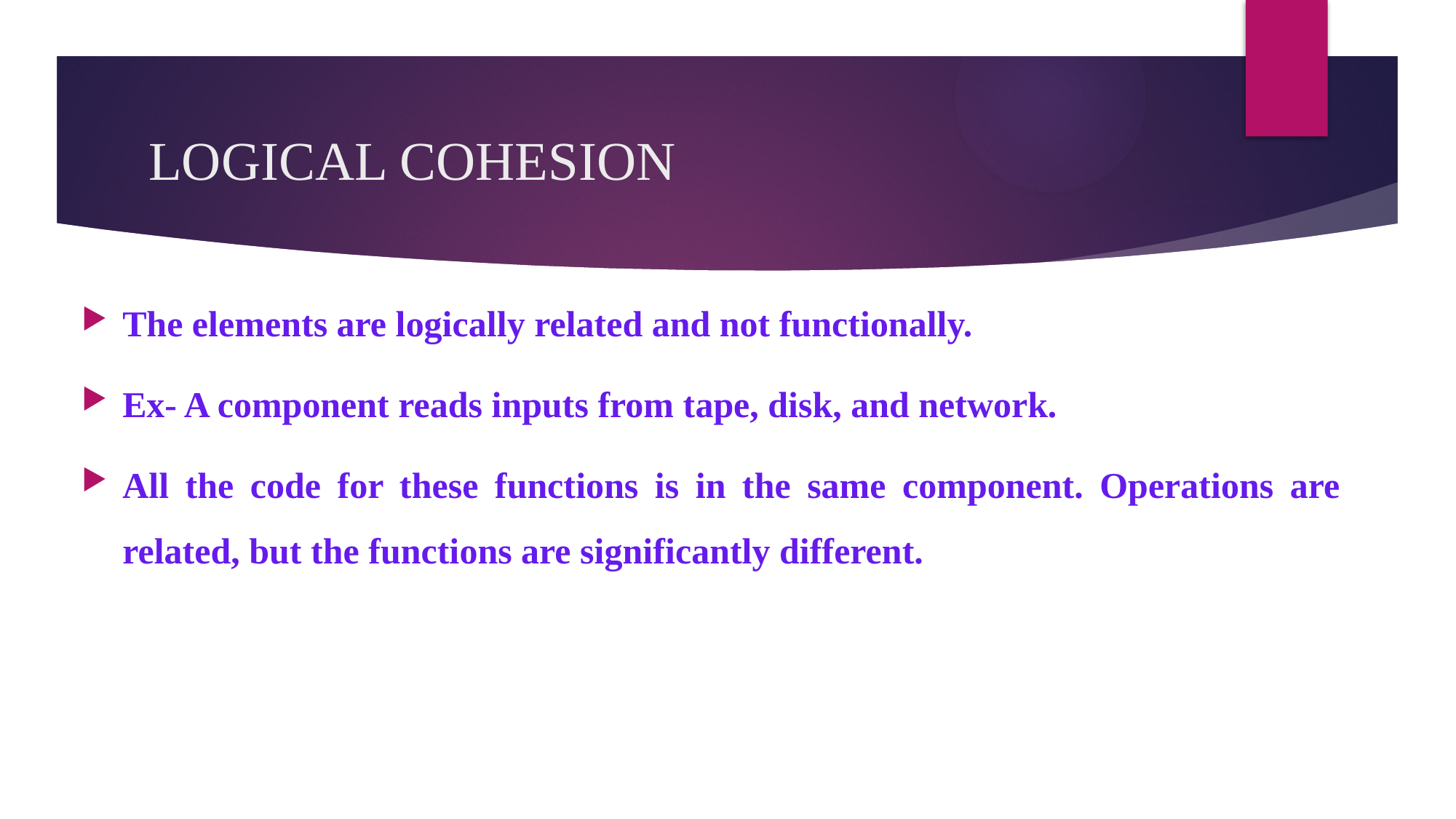

# LOGICAL COHESION
The elements are logically related and not functionally.
Ex- A component reads inputs from tape, disk, and network.
All the code for these functions is in the same component. Operations are related, but the functions are significantly different.